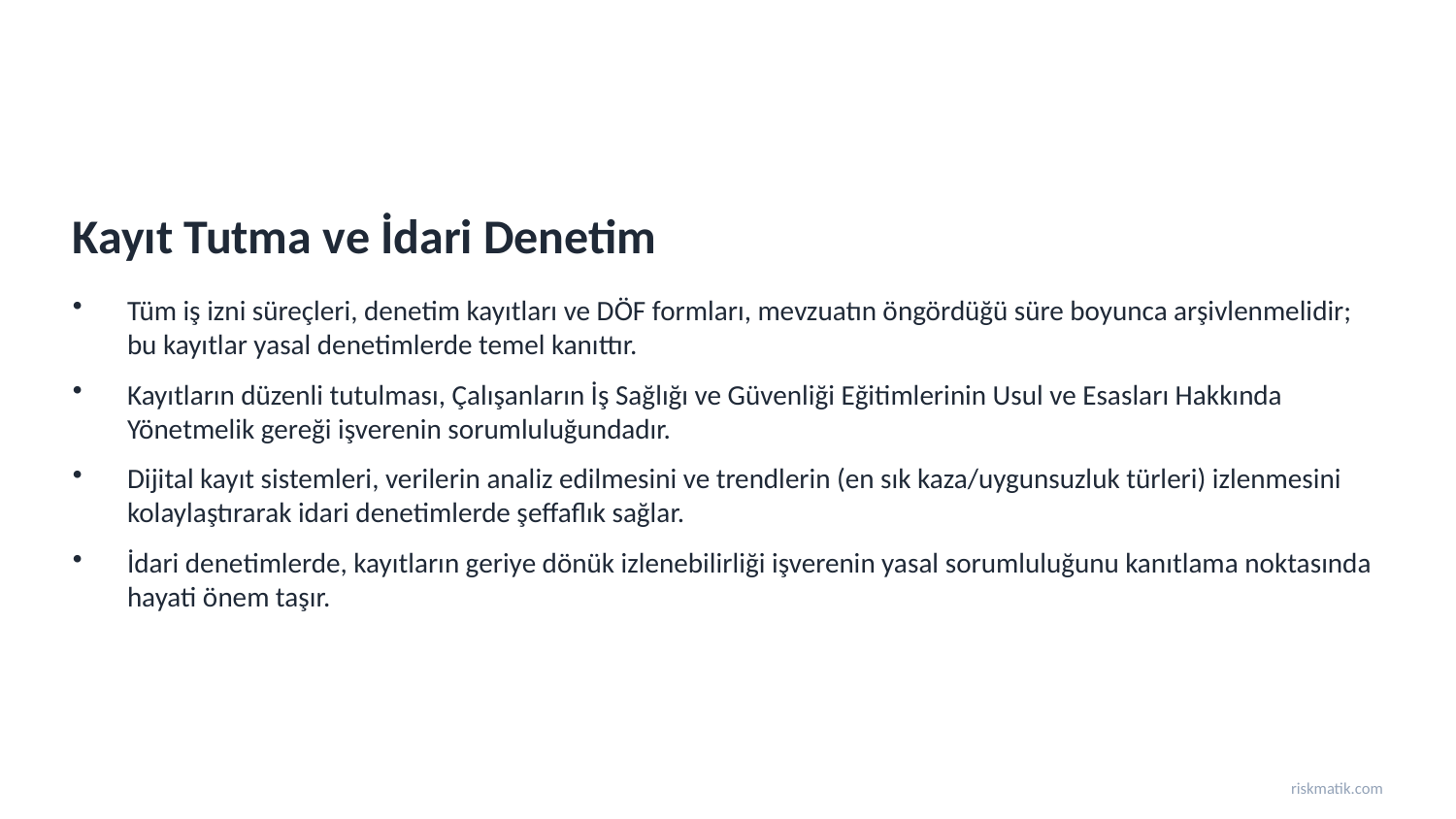

Kayıt Tutma ve İdari Denetim
Tüm iş izni süreçleri, denetim kayıtları ve DÖF formları, mevzuatın öngördüğü süre boyunca arşivlenmelidir; bu kayıtlar yasal denetimlerde temel kanıttır.
Kayıtların düzenli tutulması, Çalışanların İş Sağlığı ve Güvenliği Eğitimlerinin Usul ve Esasları Hakkında Yönetmelik gereği işverenin sorumluluğundadır.
Dijital kayıt sistemleri, verilerin analiz edilmesini ve trendlerin (en sık kaza/uygunsuzluk türleri) izlenmesini kolaylaştırarak idari denetimlerde şeffaflık sağlar.
İdari denetimlerde, kayıtların geriye dönük izlenebilirliği işverenin yasal sorumluluğunu kanıtlama noktasında hayati önem taşır.
riskmatik.com